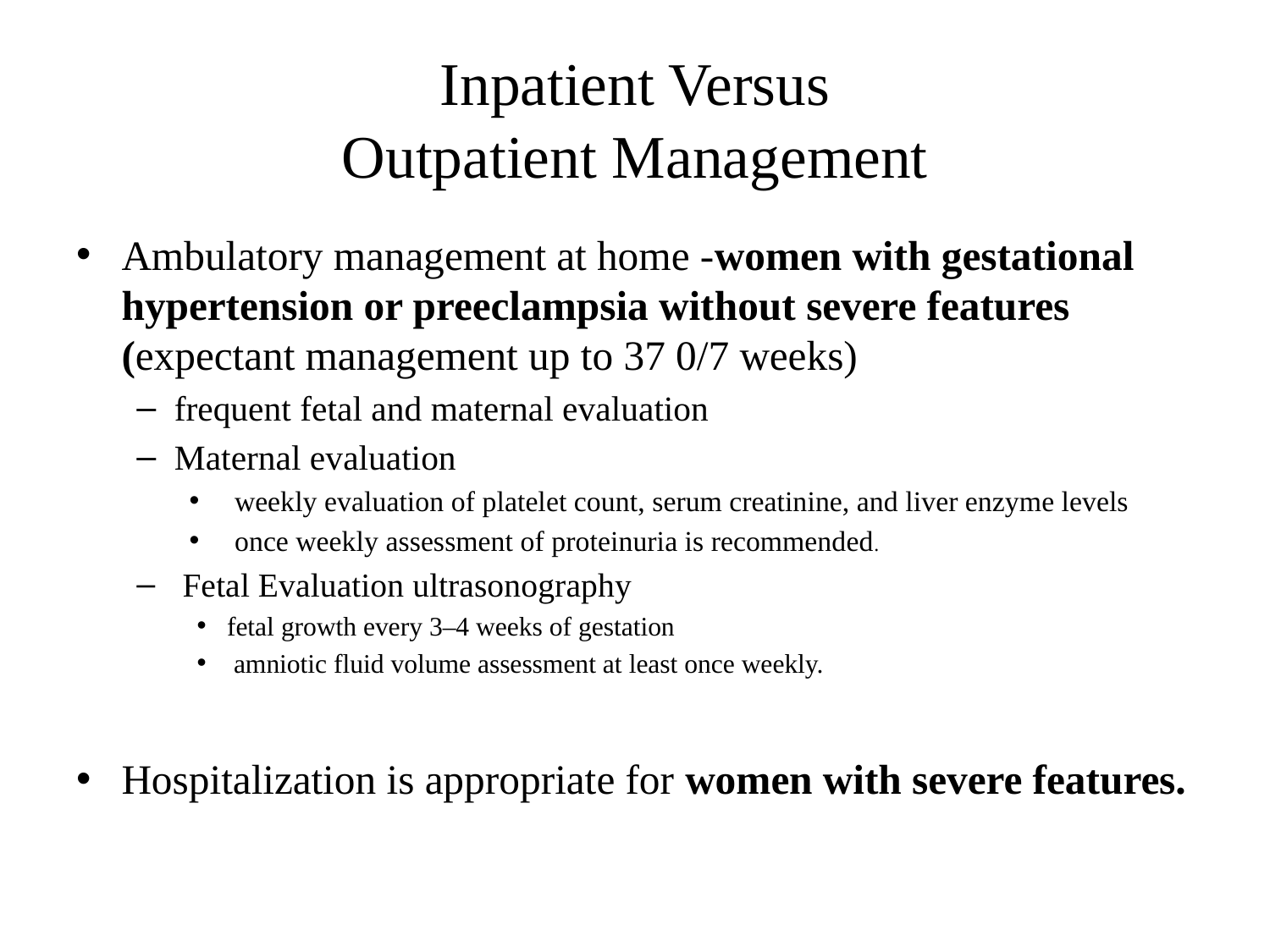

# Inpatient Versus Outpatient Management
Ambulatory management at home -women with gestational hypertension or preeclampsia without severe features (expectant management up to 37 0/7 weeks)
frequent fetal and maternal evaluation
Maternal evaluation
weekly evaluation of platelet count, serum creatinine, and liver enzyme levels
once weekly assessment of proteinuria is recommended.
 Fetal Evaluation ultrasonography
fetal growth every 3–4 weeks of gestation
 amniotic fluid volume assessment at least once weekly.

Hospitalization is appropriate for women with severe features.